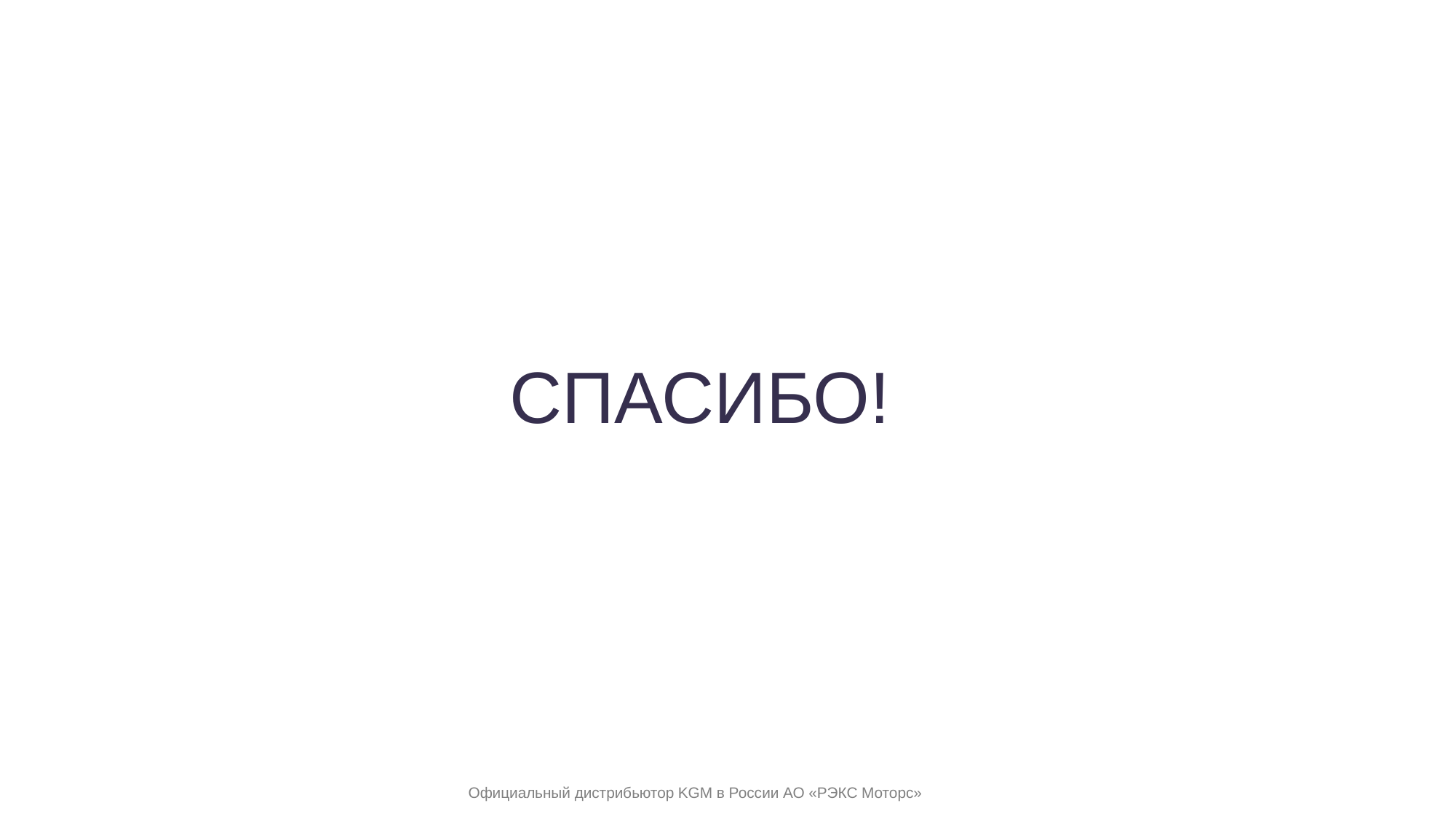

СПАСИБО!
Официальный дистрибьютор KGM в России АО «РЭКС Моторс»